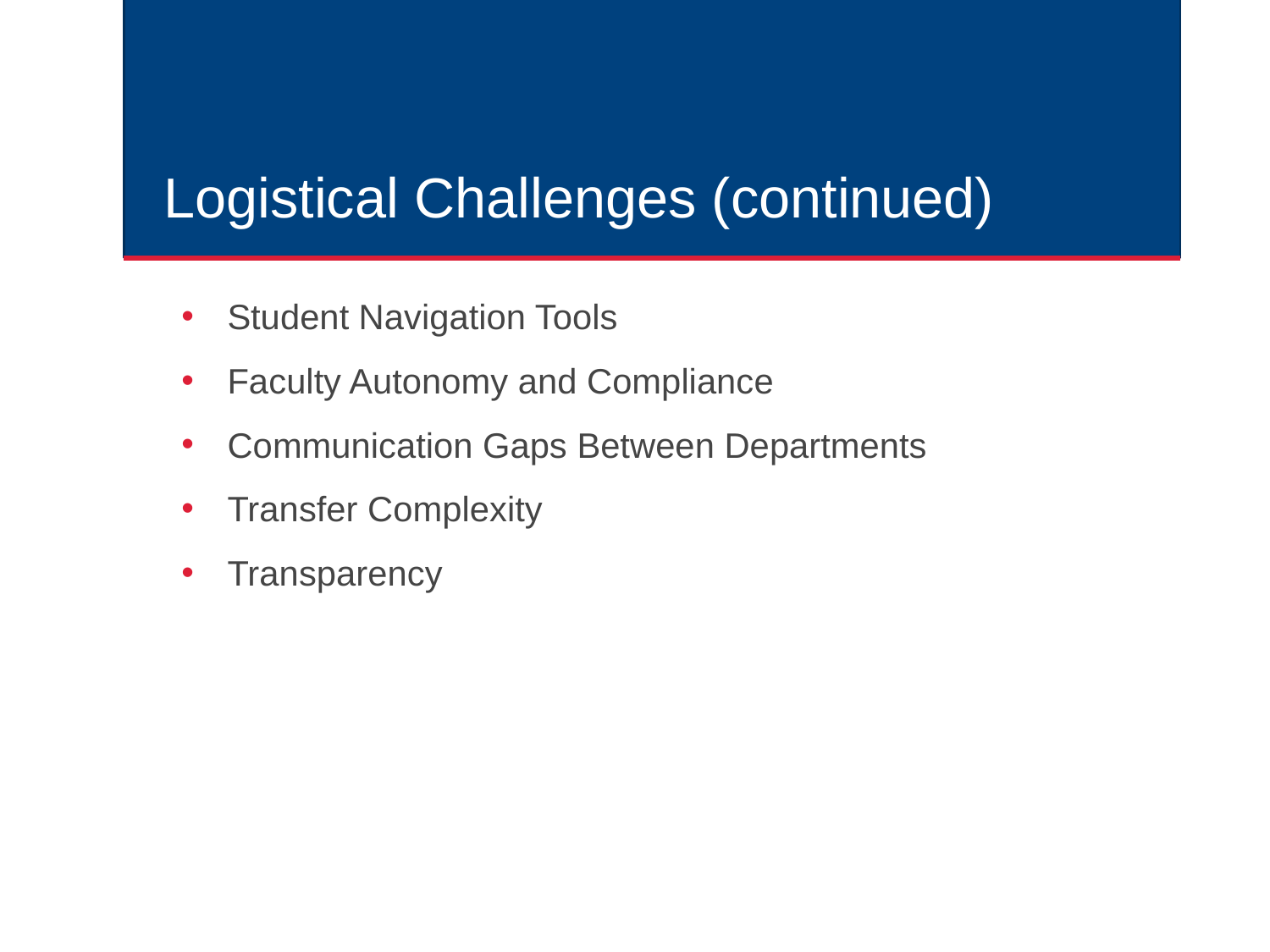

# Logistical Challenges (continued)
Student Navigation Tools
Faculty Autonomy and Compliance
Communication Gaps Between Departments
Transfer Complexity
Transparency